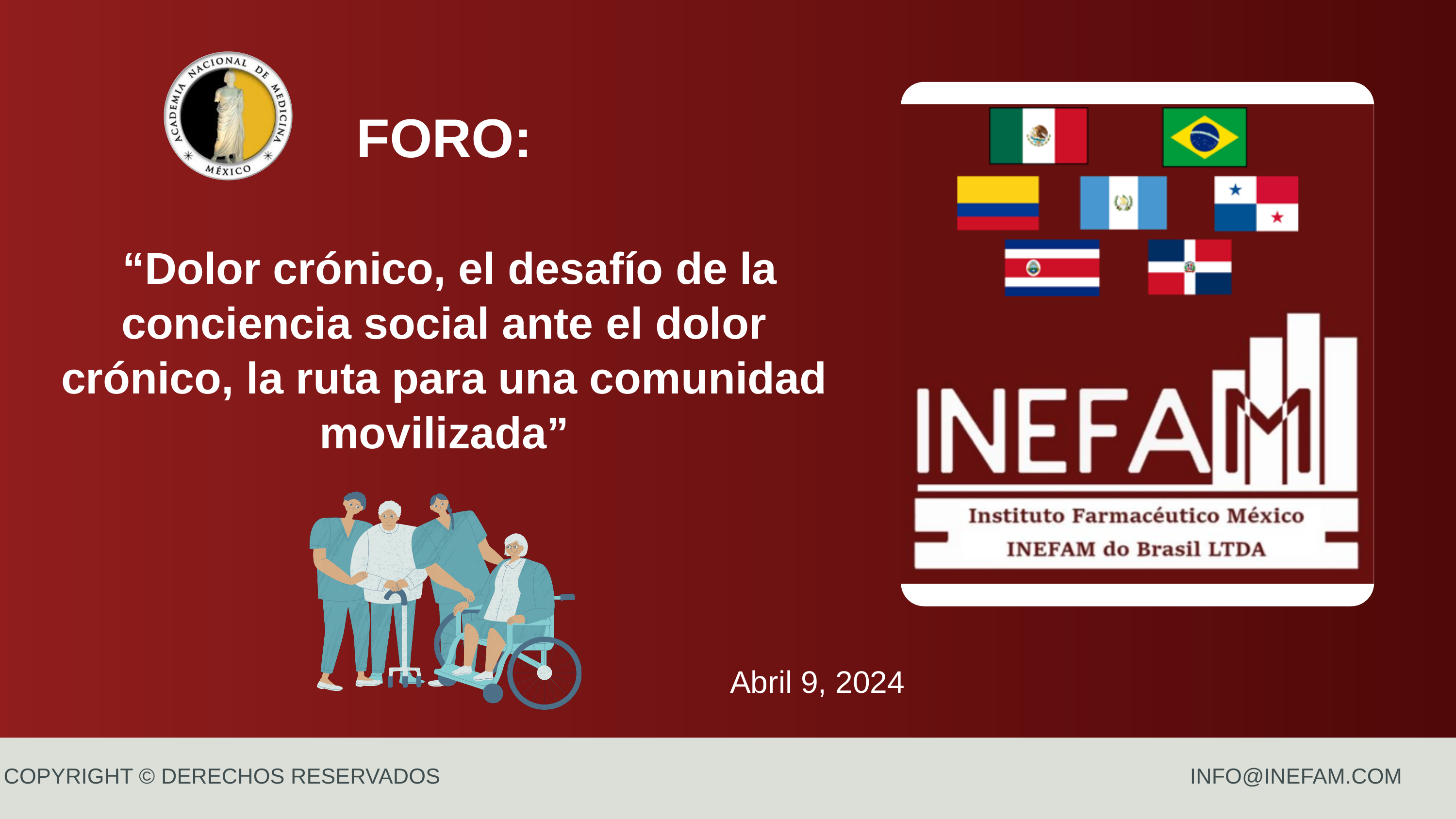

FORO:

 “Dolor crónico, el desafío de la conciencia social ante el dolor crónico, la ruta para una comunidad movilizada”

Abril 9, 2024

COPYRIGHT © DERECHOS RESERVADOS​                                                                                                                            INFO@INEFAM.COM​